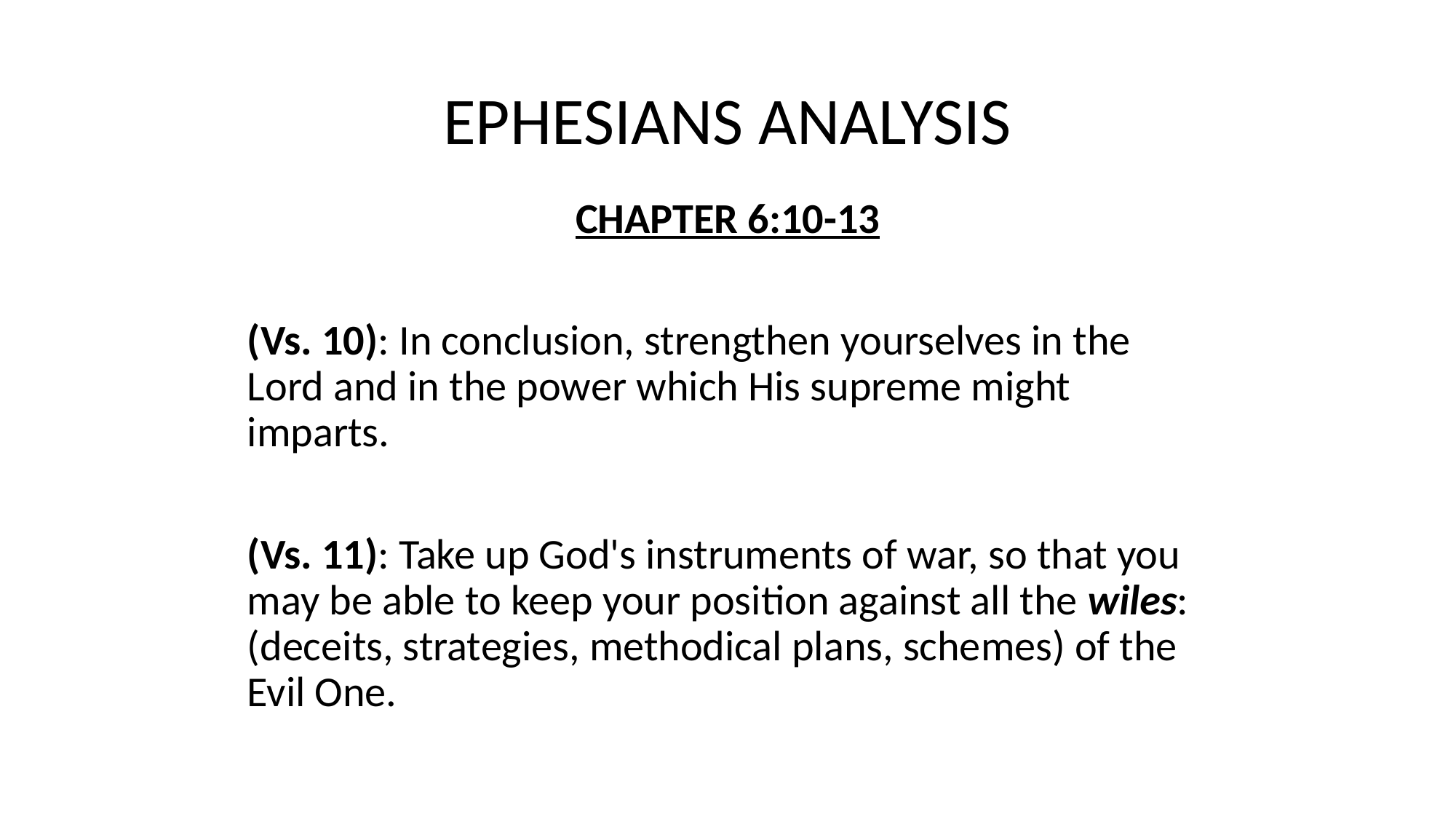

# EPHESIANS ANALYSIS
CHAPTER 6:10-13

(Vs. 10): In conclusion, strengthen yourselves in the Lord and in the power which His supreme might imparts.

(Vs. 11): Take up God's instruments of war, so that you may be able to keep your position against all the wiles: (deceits, strategies, methodical plans, schemes) of the Evil One.